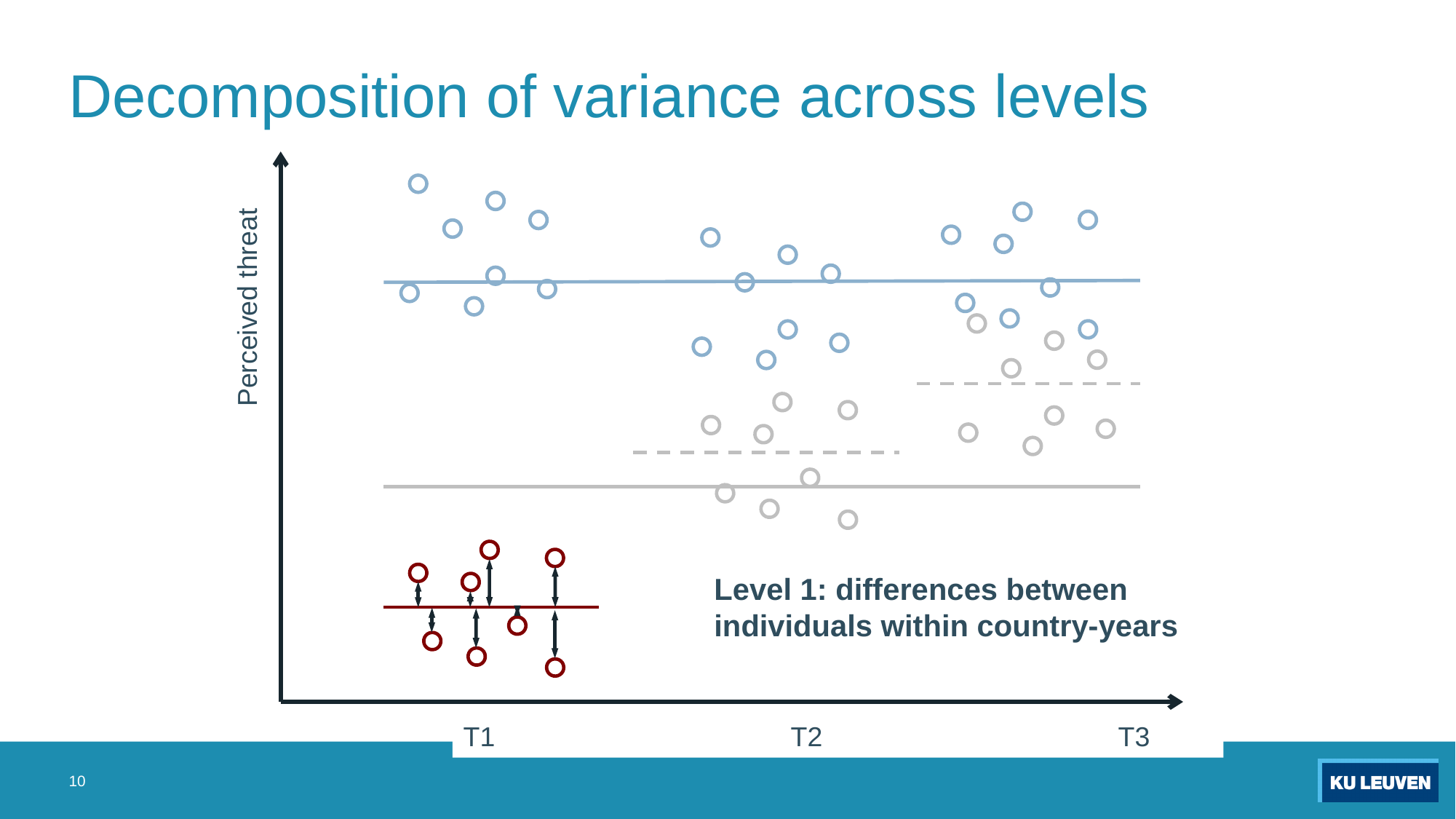

# Decomposition of variance across levels

Perceived threat

Level 1: differences between individuals within country-years
T1			T2			T3
10